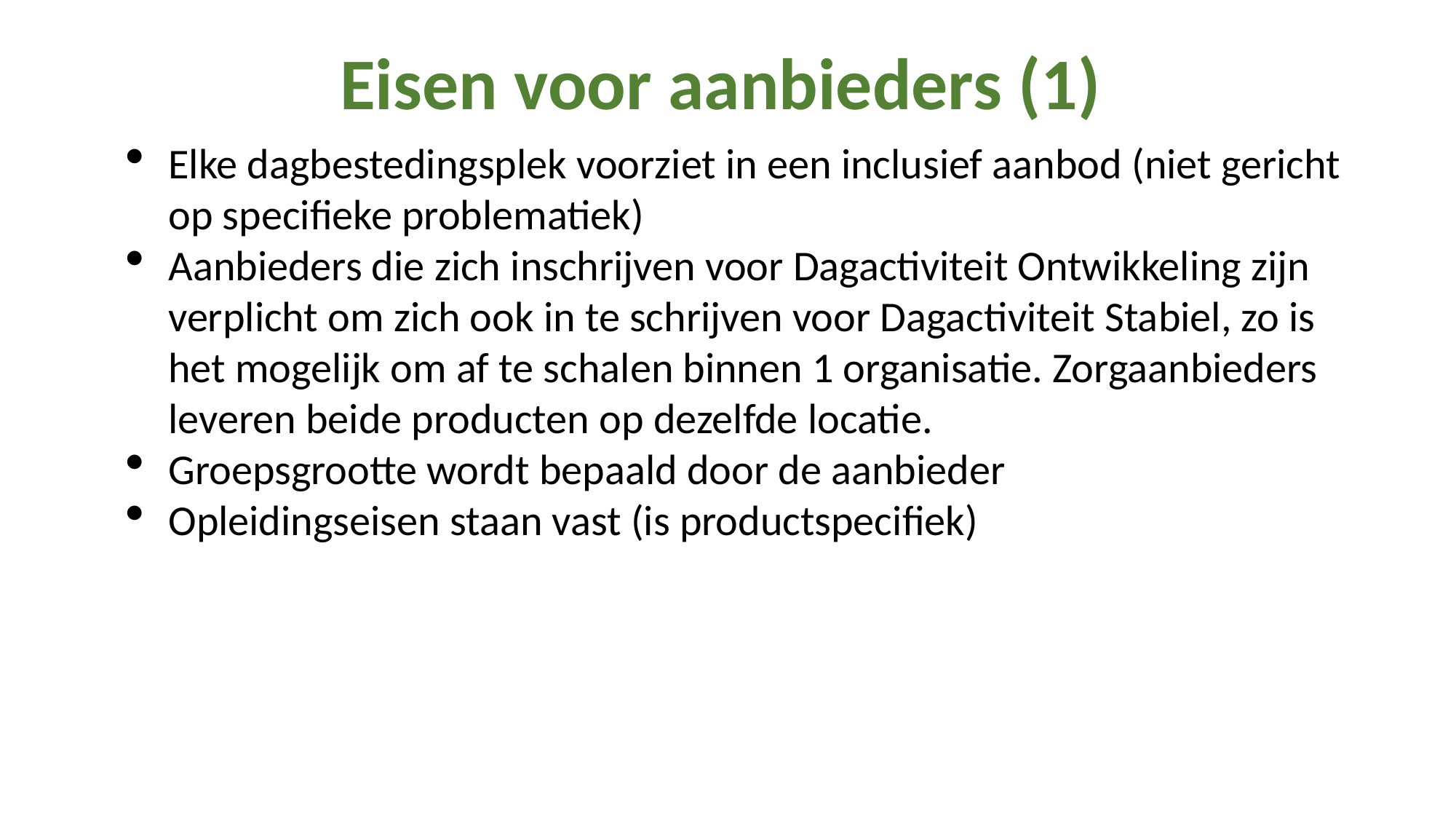

Eisen voor aanbieders (1)
Elke dagbestedingsplek voorziet in een inclusief aanbod (niet gericht op specifieke problematiek)
Aanbieders die zich inschrijven voor Dagactiviteit Ontwikkeling zijn verplicht om zich ook in te schrijven voor Dagactiviteit Stabiel, zo is het mogelijk om af te schalen binnen 1 organisatie. Zorgaanbieders leveren beide producten op dezelfde locatie.
Groepsgrootte wordt bepaald door de aanbieder
Opleidingseisen staan vast (is productspecifiek)